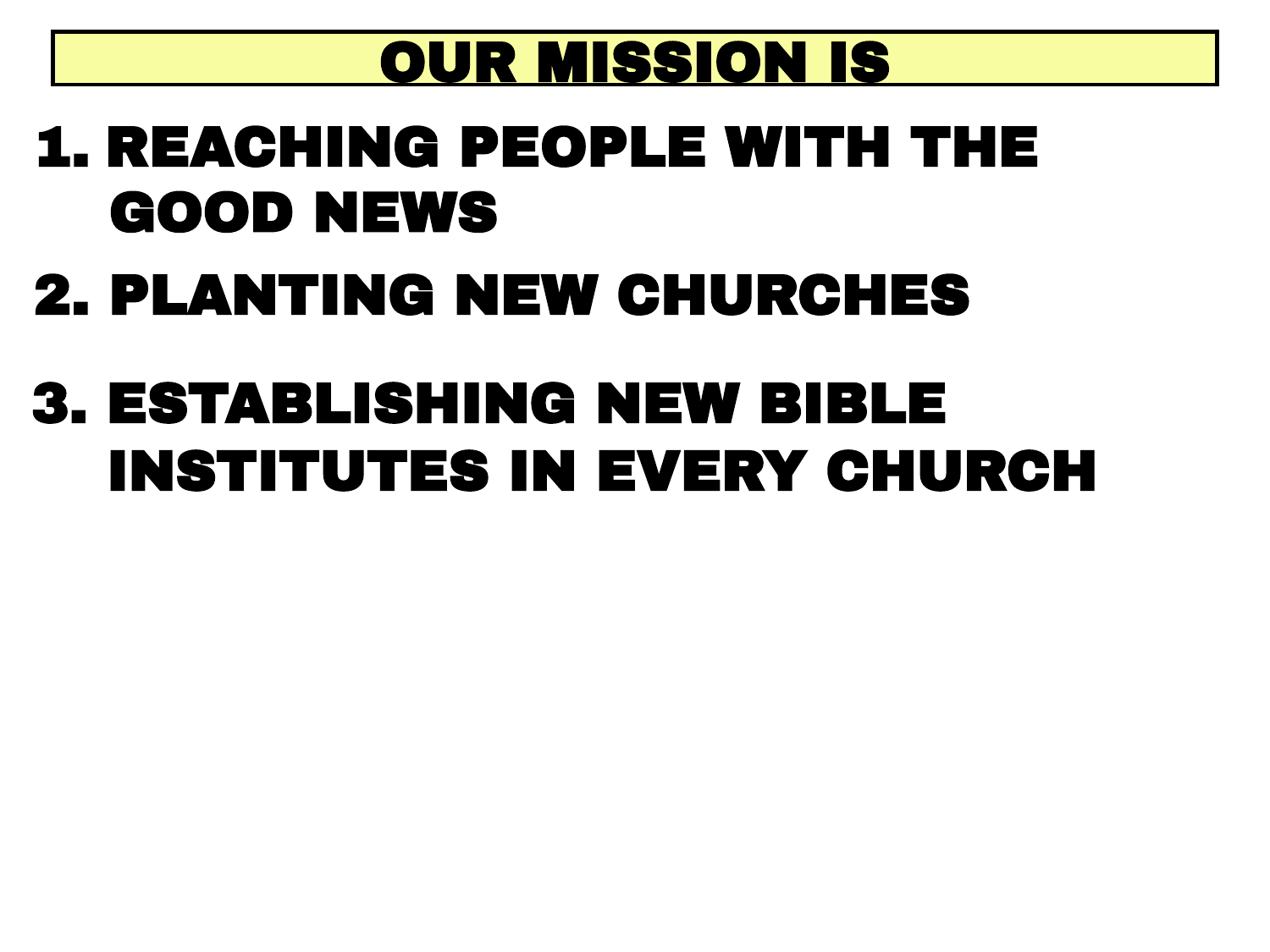

OUR MISSION IS
REACHING PEOPLE WITH THE
    GOOD NEWS
2. PLANTING NEW CHURCHES
 3. ESTABLISHING NEW BIBLE
     INSTITUTES IN EVERY CHURCH